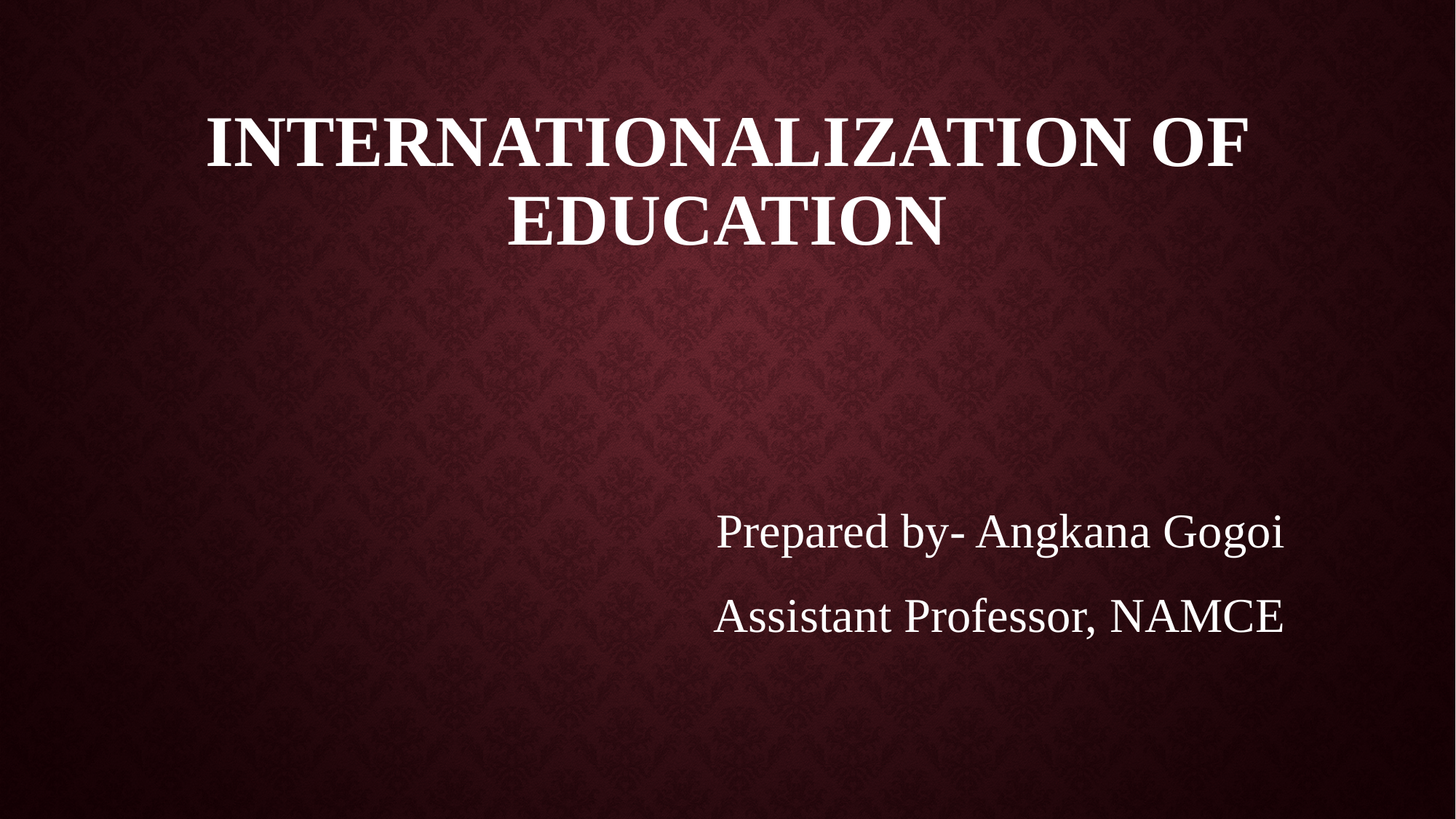

# Internationalization of education
Prepared by- Angkana Gogoi
Assistant Professor, NAMCE